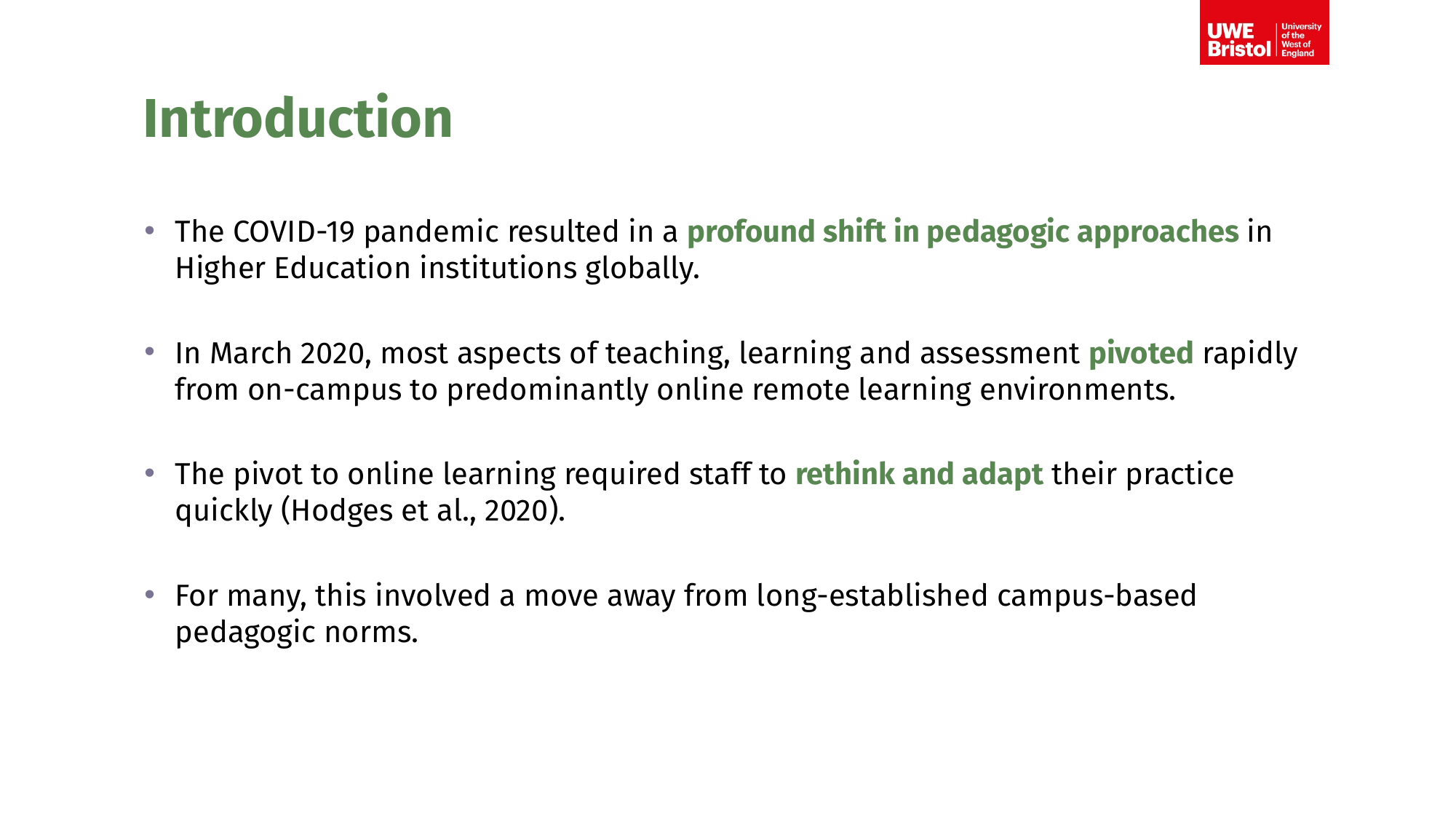

# Introduction
The COVID-19 pandemic resulted in a profound shift in pedagogic approaches in Higher Education institutions globally.

In March 2020, most aspects of teaching, learning and assessment pivoted rapidly from on-campus to predominantly online remote learning environments.

The pivot to online learning required staff to rethink and adapt their practice quickly (Hodges et al., 2020).

For many, this involved a move away from long-established campus-based pedagogic norms.